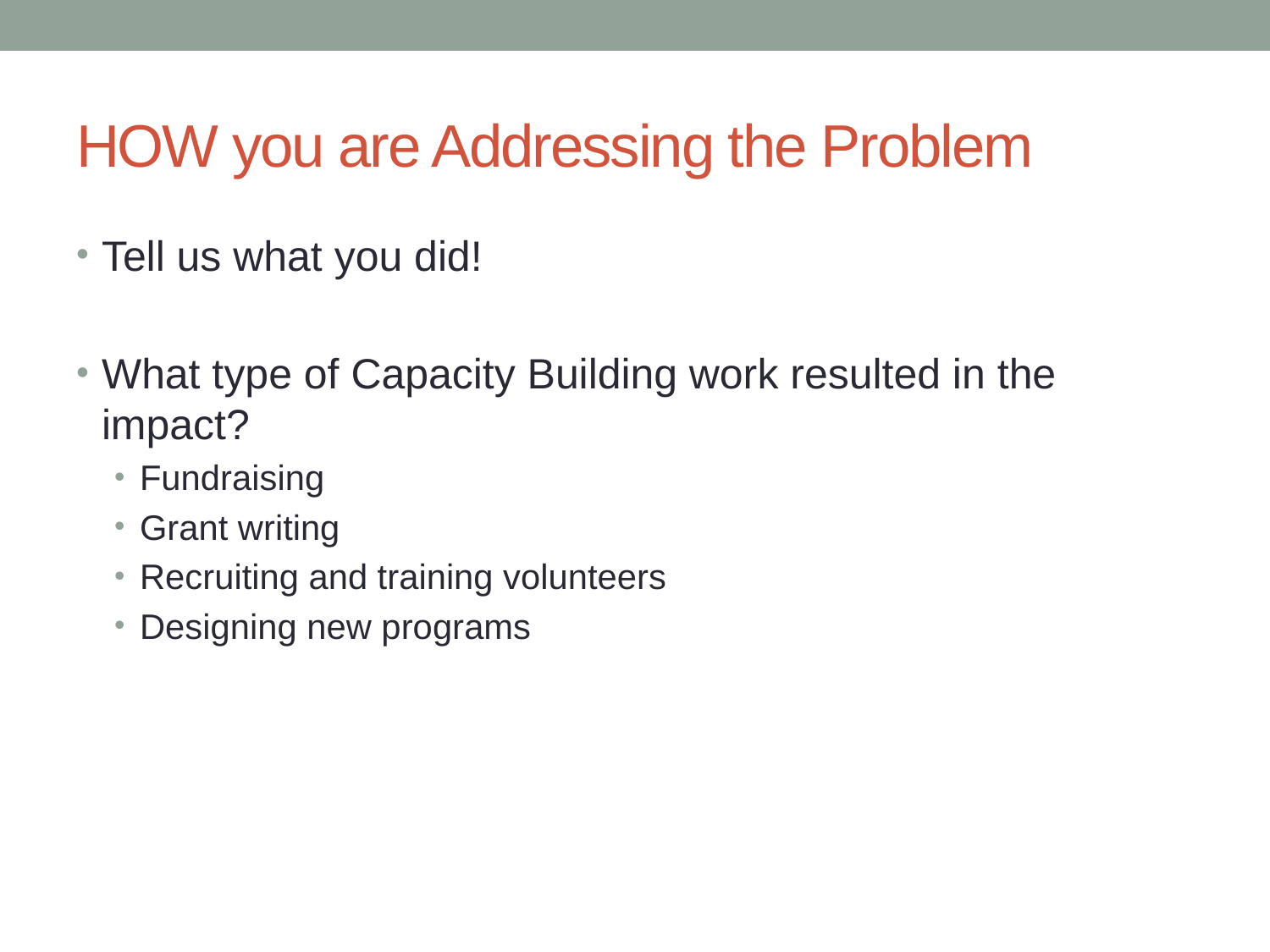

# HOW you are Addressing the Problem
Tell us what you did!

What type of Capacity Building work resulted in the impact?
Fundraising
Grant writing
Recruiting and training volunteers
Designing new programs